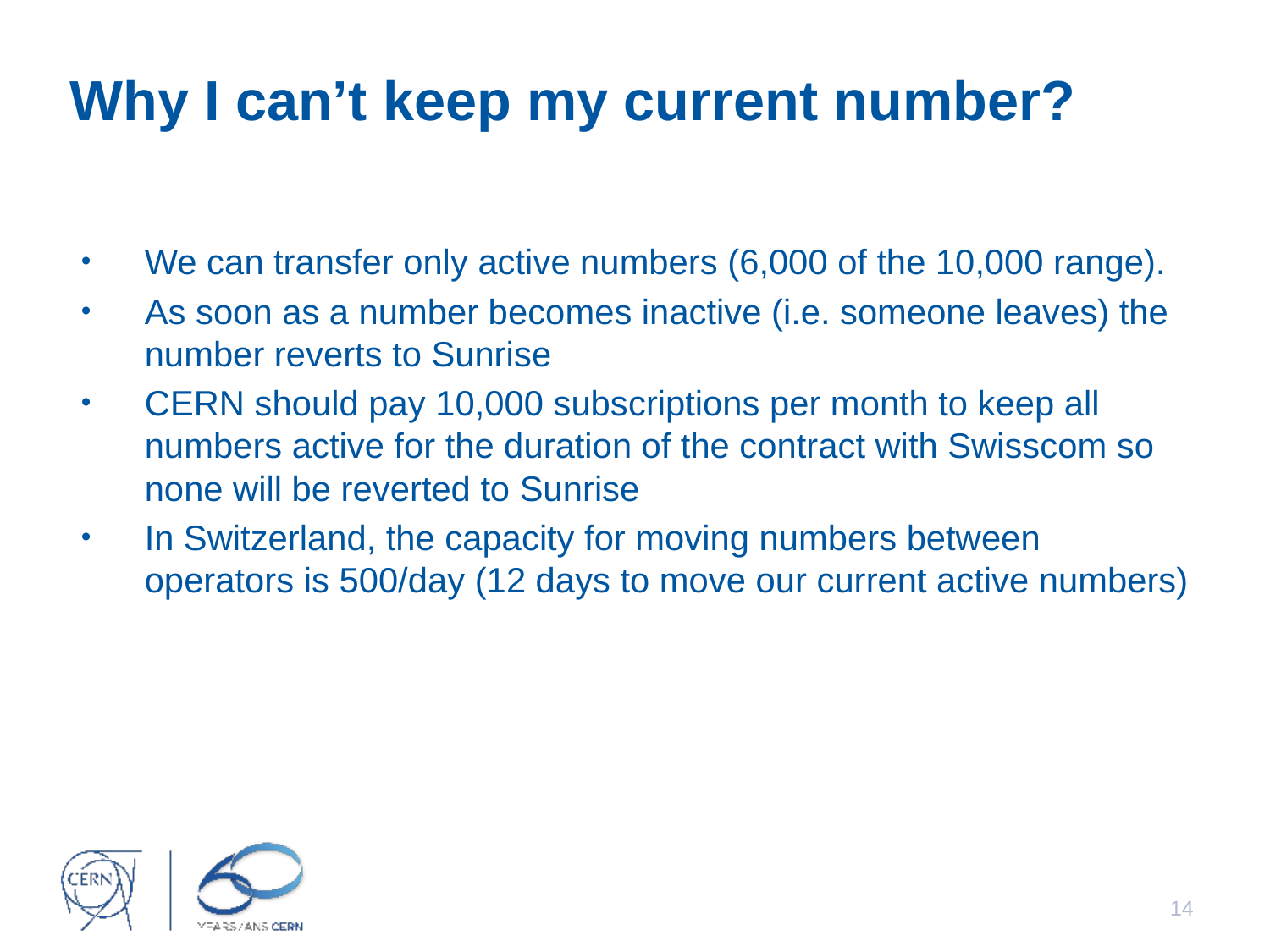

# Why I can’t keep my current number?

We can transfer only active numbers (6,000 of the 10,000 range).
As soon as a number becomes inactive (i.e. someone leaves) the number reverts to Sunrise
CERN should pay 10,000 subscriptions per month to keep all numbers active for the duration of the contract with Swisscom so none will be reverted to Sunrise
In Switzerland, the capacity for moving numbers between operators is 500/day (12 days to move our current active numbers)
14